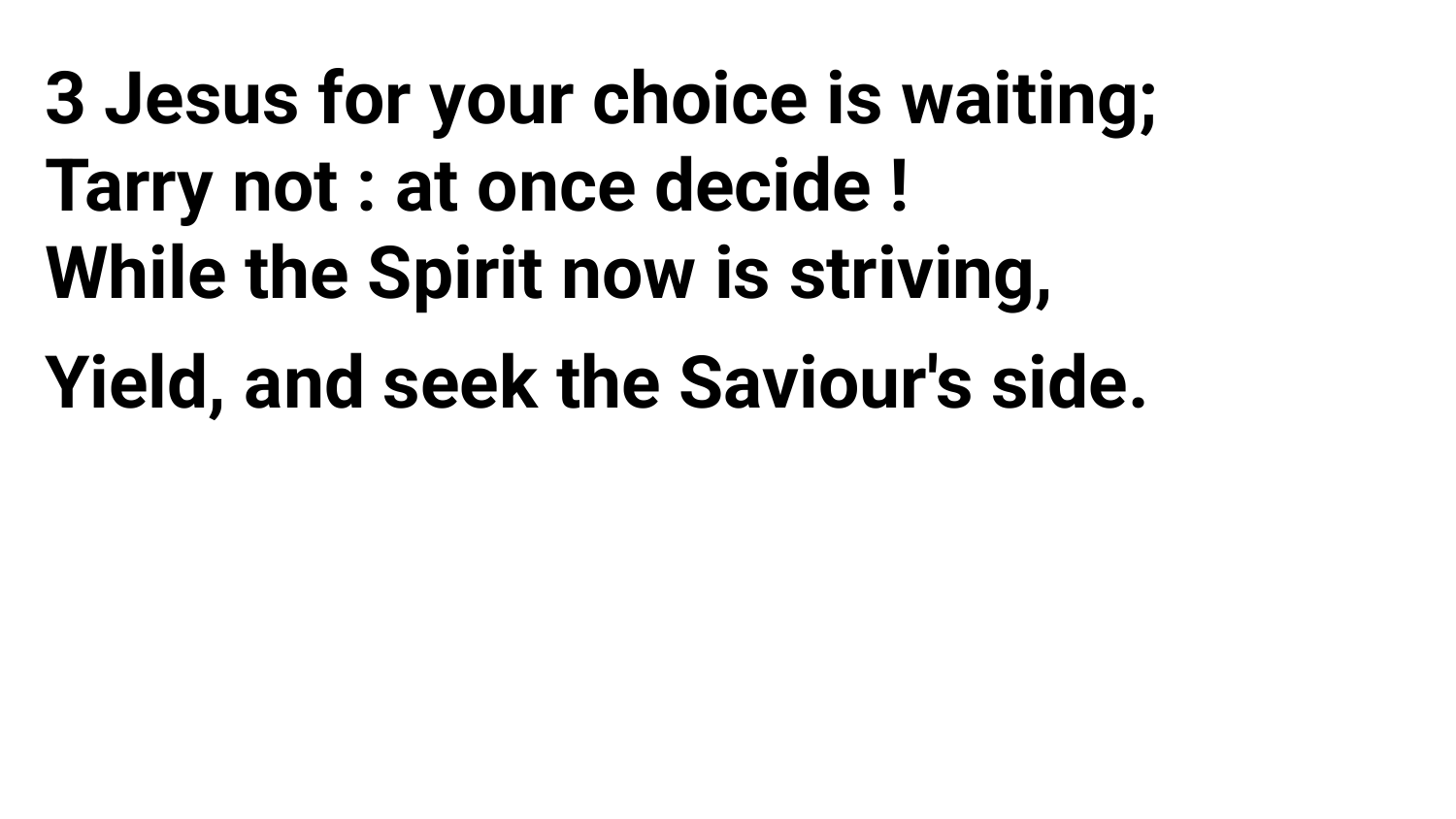

3 Jesus for your choice is waiting;
Tarry not : at once decide !
While the Spirit now is striving,
Yield, and seek the Saviour's side.